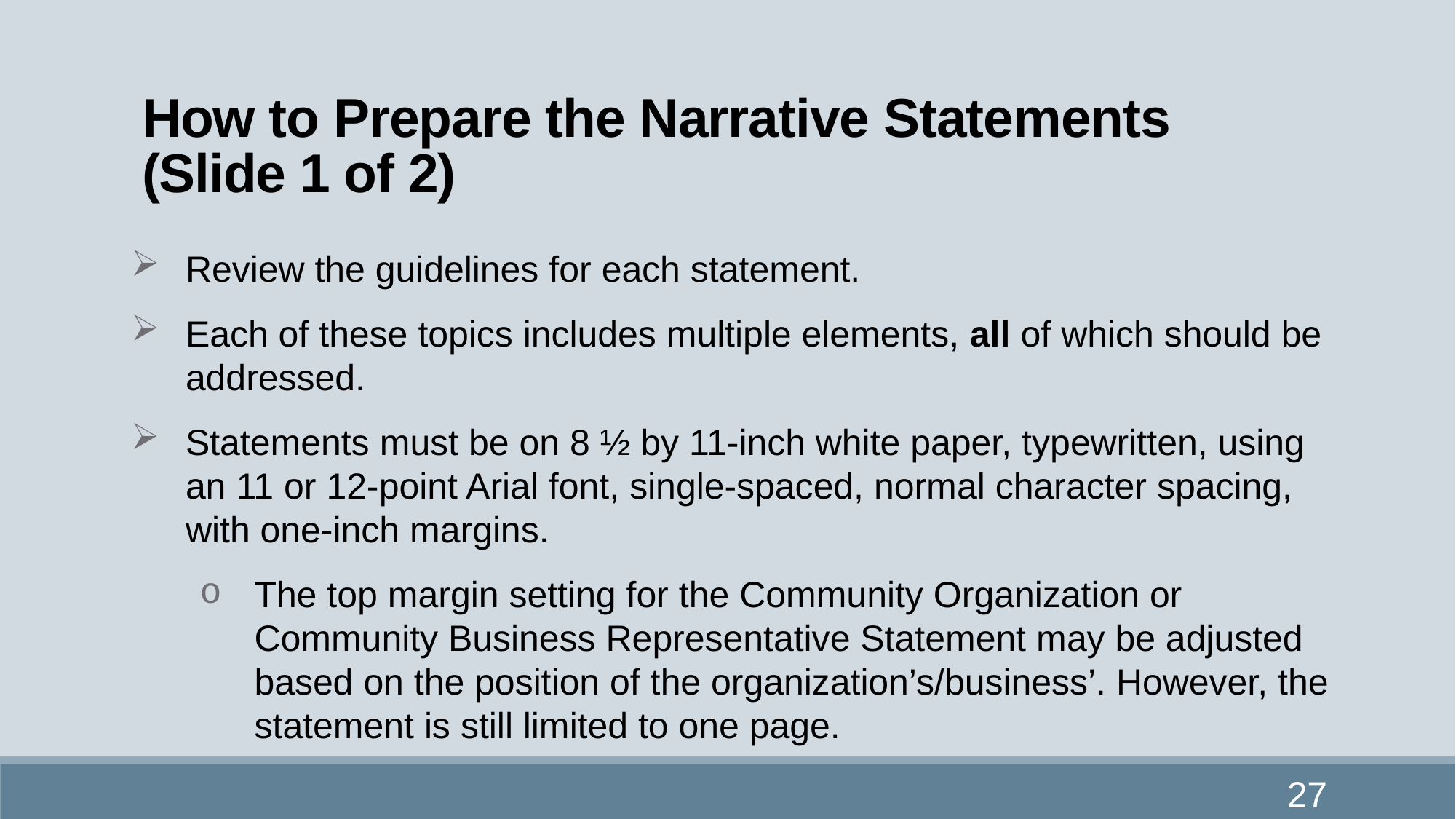

# How to Prepare the Narrative Statements (Slide 1 of 2)
Review the guidelines for each statement.
Each of these topics includes multiple elements, all of which should be addressed.
Statements must be on 8 ½ by 11-inch white paper, typewritten, using an 11 or 12-point Arial font, single-spaced, normal character spacing, with one-inch margins.
The top margin setting for the Community Organization or Community Business Representative Statement may be adjusted based on the position of the organization’s/business’. However, the statement is still limited to one page.
27